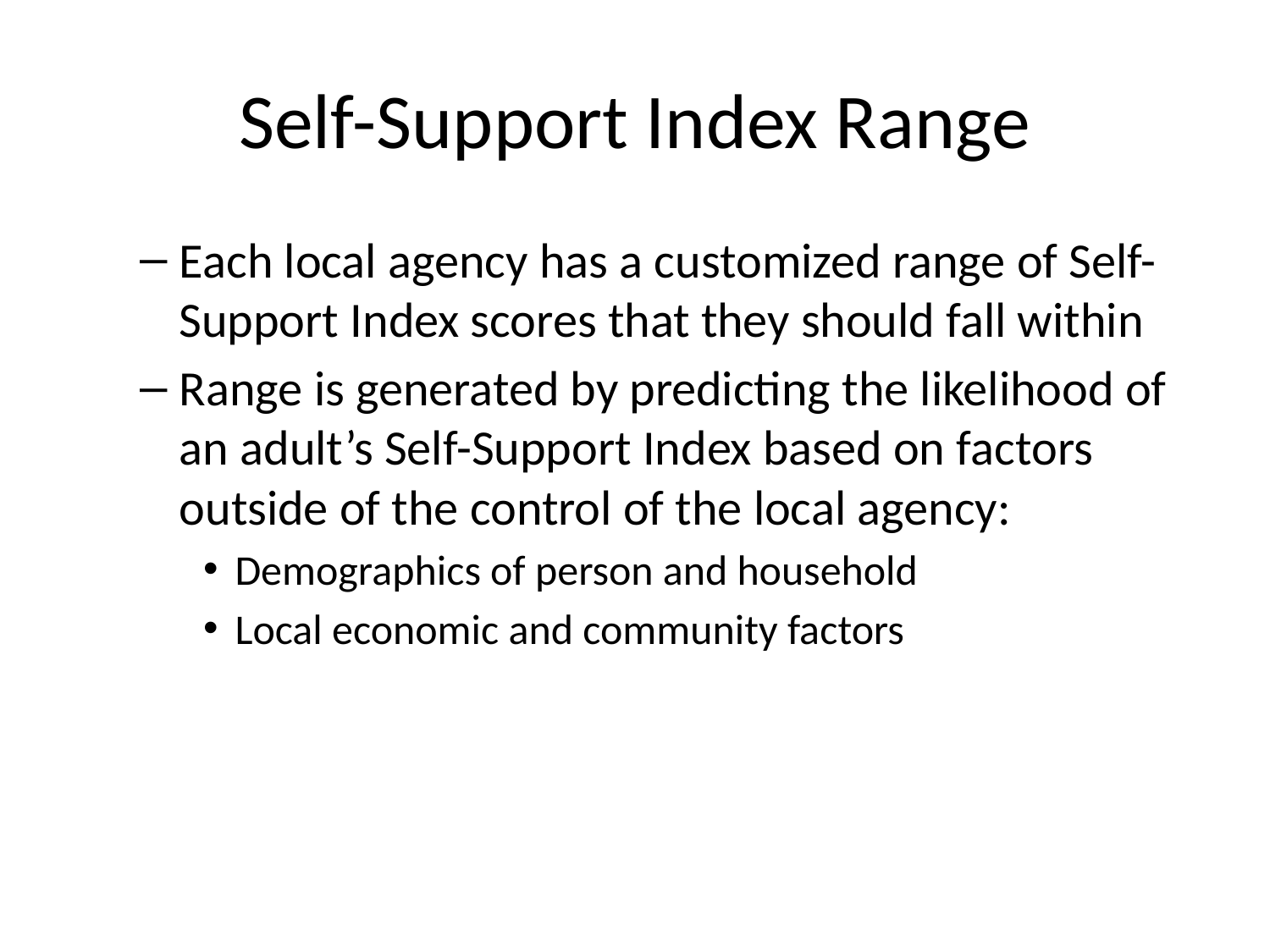

# Self-Support Index Range
Each local agency has a customized range of Self-Support Index scores that they should fall within
Range is generated by predicting the likelihood of an adult’s Self-Support Index based on factors outside of the control of the local agency:
Demographics of person and household
Local economic and community factors